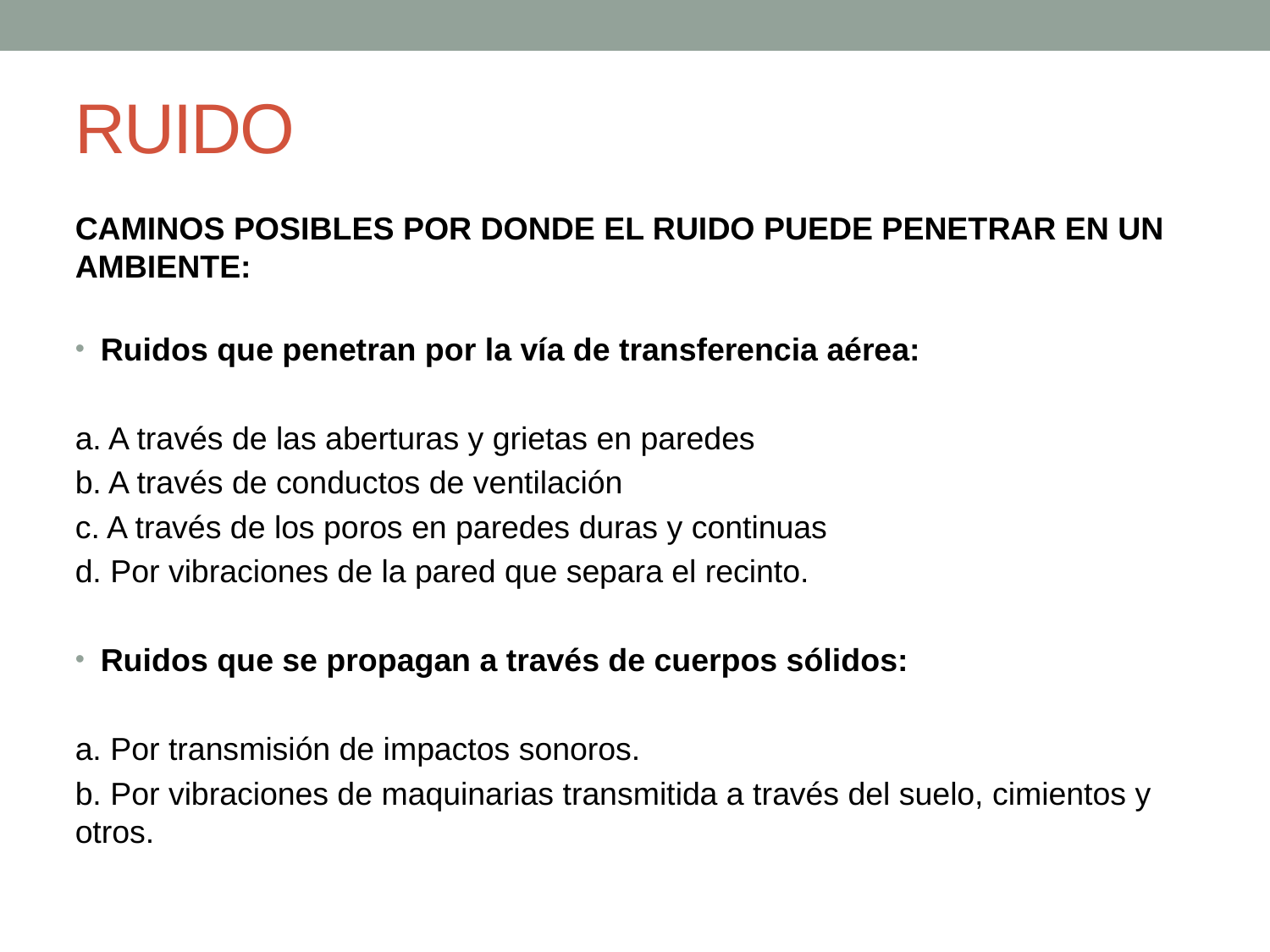

# RUIDO

CAMINOS POSIBLES POR DONDE EL RUIDO PUEDE PENETRAR EN UN AMBIENTE:
Ruidos que penetran por la vía de transferencia aérea:

a. A través de las aberturas y grietas en paredes
b. A través de conductos de ventilación
c. A través de los poros en paredes duras y continuas
d. Por vibraciones de la pared que separa el recinto.

Ruidos que se propagan a través de cuerpos sólidos:

a. Por transmisión de impactos sonoros.
b. Por vibraciones de maquinarias transmitida a través del suelo, cimientos y otros.